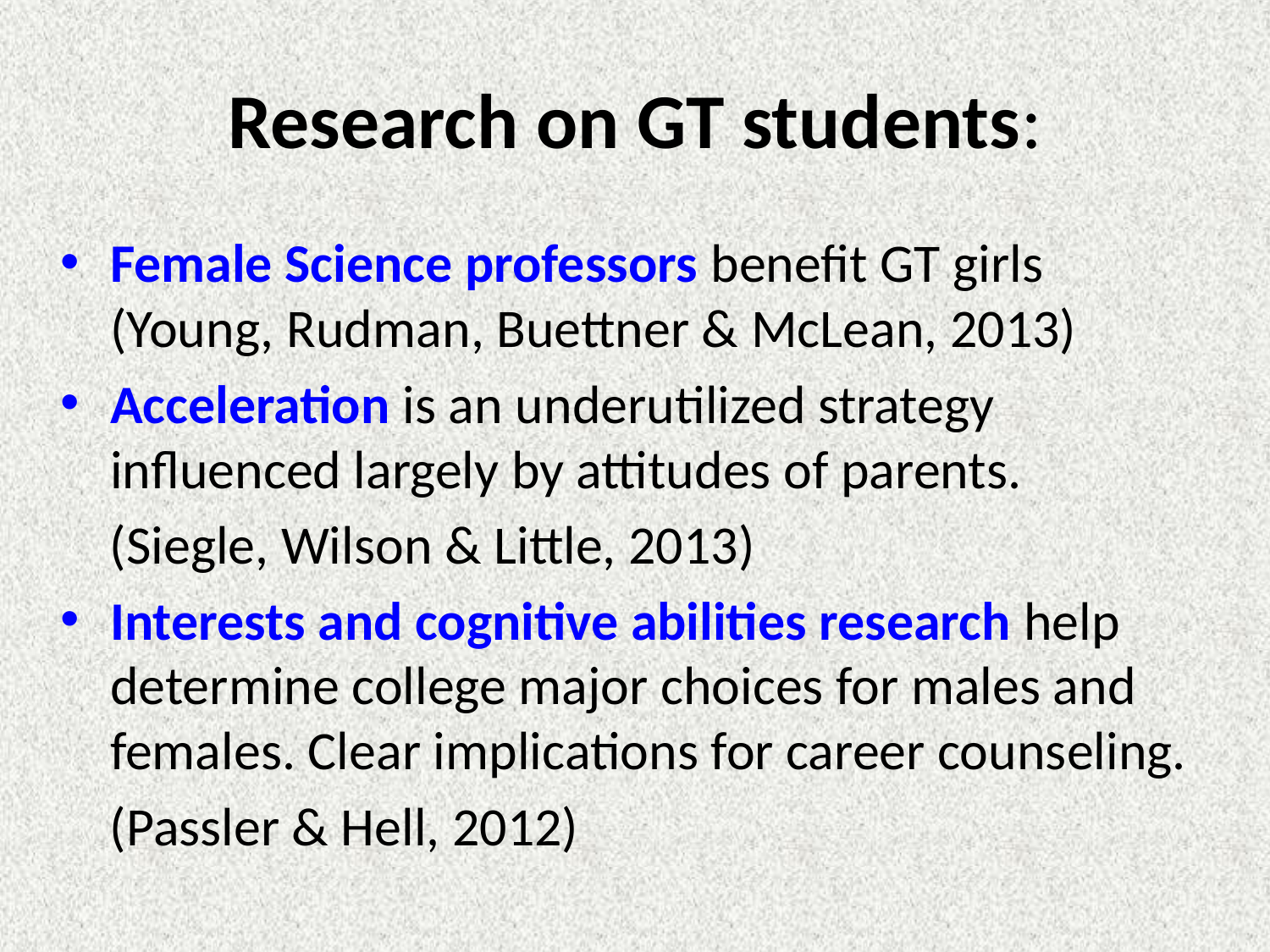

# Research on GT students:
Female Science professors benefit GT girls (Young, Rudman, Buettner & McLean, 2013)
Acceleration is an underutilized strategy influenced largely by attitudes of parents.
    (Siegle, Wilson & Little, 2013)
Interests and cognitive abilities research help determine college major choices for males and females. Clear implications for career counseling.
    (Passler & Hell, 2012)